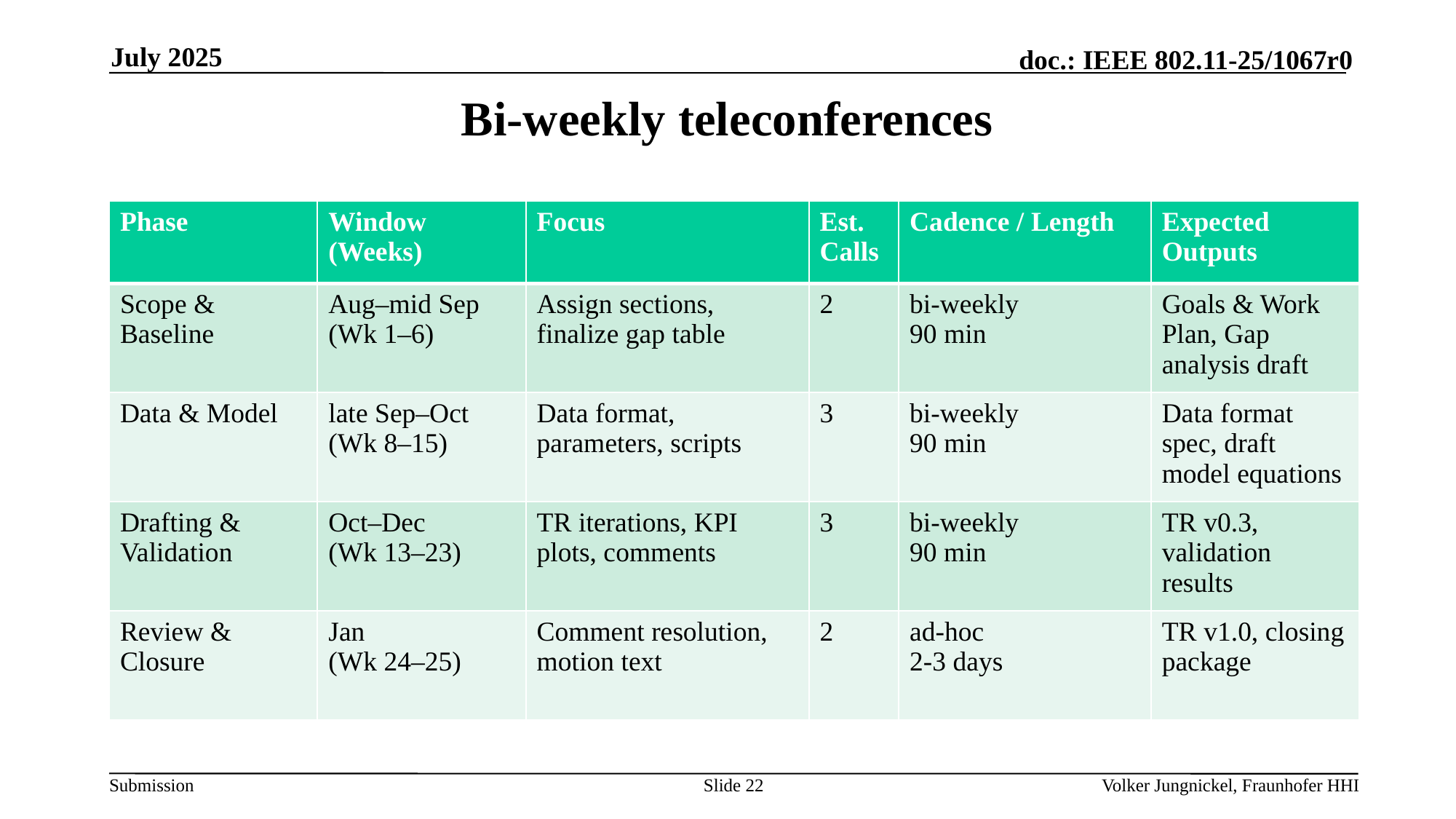

July 2025
# Bi-weekly teleconferences
| Phase | Window (Weeks) | Focus | Est. Calls | Cadence / Length | Expected Outputs |
| --- | --- | --- | --- | --- | --- |
| Scope & Baseline | Aug–mid Sep (Wk 1–6) | Assign sections, finalize gap table | 2 | bi‑weekly 90 min | Goals & Work Plan, Gap analysis draft |
| Data & Model | late Sep–Oct (Wk 8–15) | Data format, parameters, scripts | 3 | bi‑weekly 90 min | Data format spec, draft model equations |
| Drafting & Validation | Oct–Dec (Wk 13–23) | TR iterations, KPI plots, comments | 3 | bi-weekly 90 min | TR v0.3, validation results |
| Review & Closure | Jan (Wk 24–25) | Comment resolution, motion text | 2 | ad-hoc 2-3 days | TR v1.0, closing package |
Slide 22
Volker Jungnickel, Fraunhofer HHI